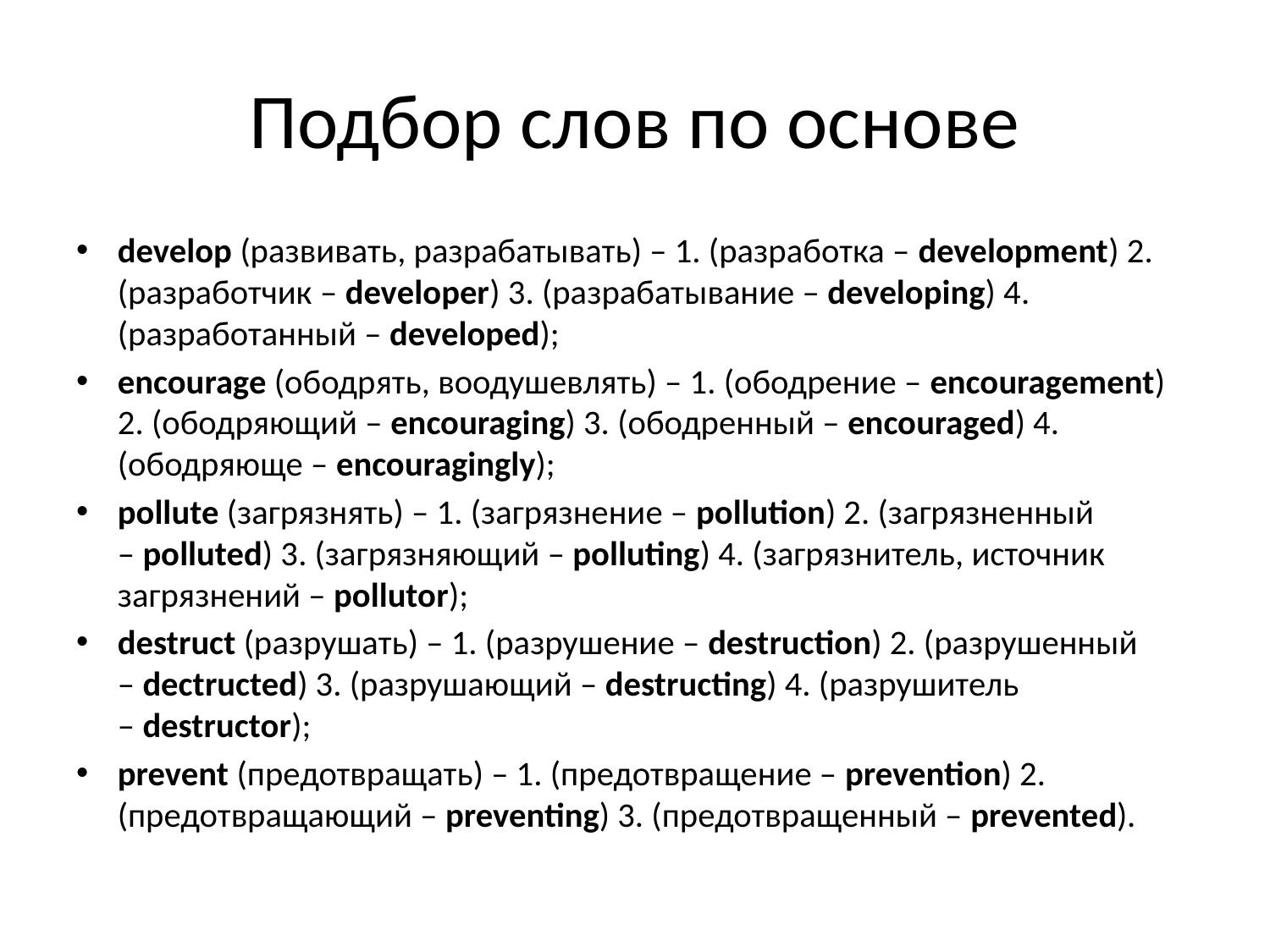

# Подбор слов по основе
develop (развивать, разрабатывать) – 1. (разработка – development) 2. (разработчик – developer) 3. (разрабатывание – developing) 4. (разработанный – developed);
encourage (ободрять, воодушевлять) – 1. (ободрение – encouragement) 2. (ободряющий – encouraging) 3. (ободренный – encouraged) 4. (ободряюще – encouragingly);
pollute (загрязнять) – 1. (загрязнение – pollution) 2. (загрязненный – polluted) 3. (загрязняющий – polluting) 4. (загрязнитель, источник загрязнений – pollutor);
destruct (разрушать) – 1. (разрушение – destruction) 2. (разрушенный – dectructed) 3. (разрушающий – destructing) 4. (разрушитель – destructor);
prevent (предотвращать) – 1. (предотвращение – prevention) 2. (предотвращающий – preventing) 3. (предотвращенный – prevented).